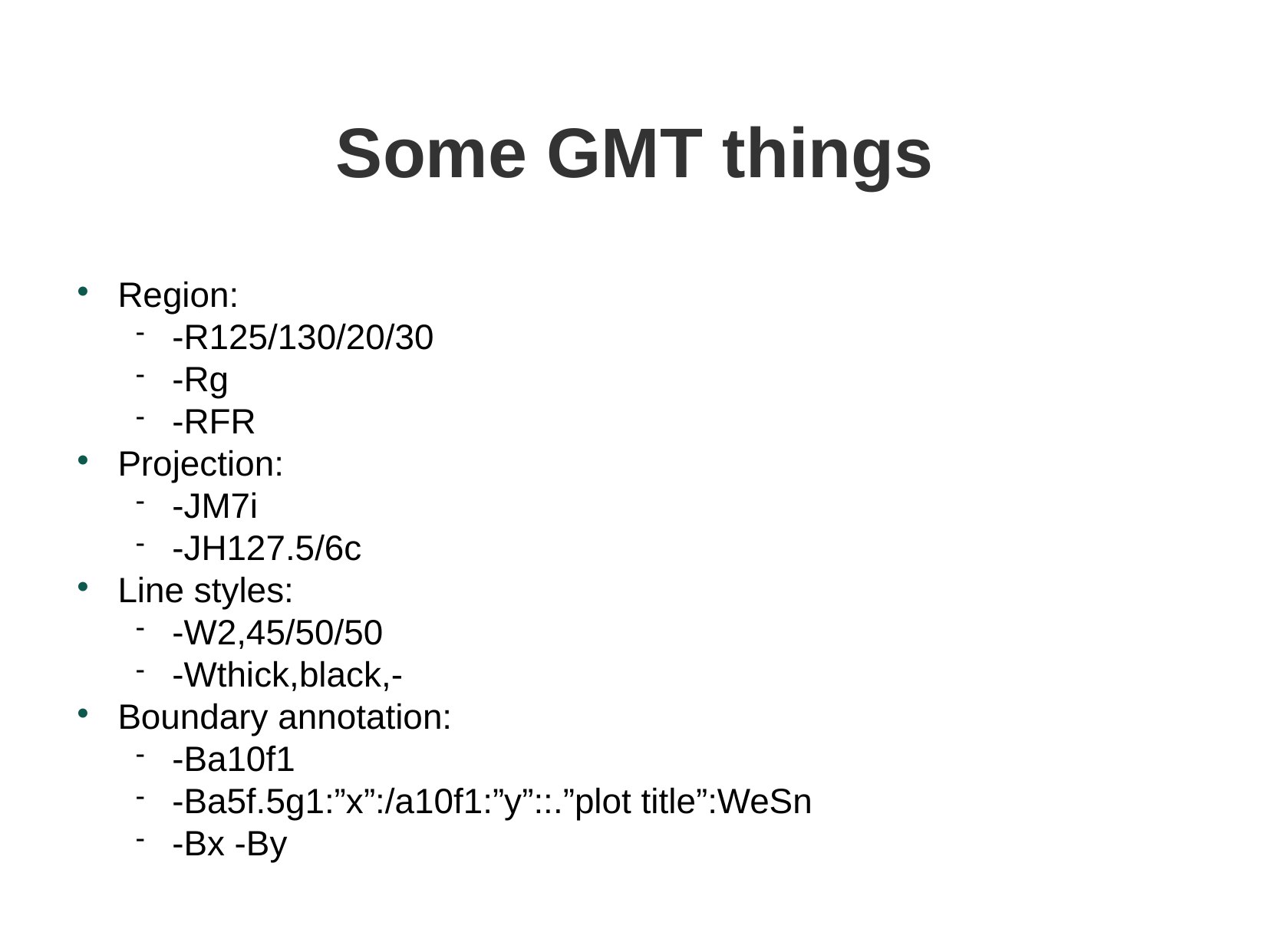

Some GMT things
Region:
-R125/130/20/30
-Rg
-RFR
Projection:
-JM7i
-JH127.5/6c
Line styles:
-W2,45/50/50
-Wthick,black,-
Boundary annotation:
-Ba10f1
-Ba5f.5g1:”x”:/a10f1:”y”::.”plot title”:WeSn
-Bx -By